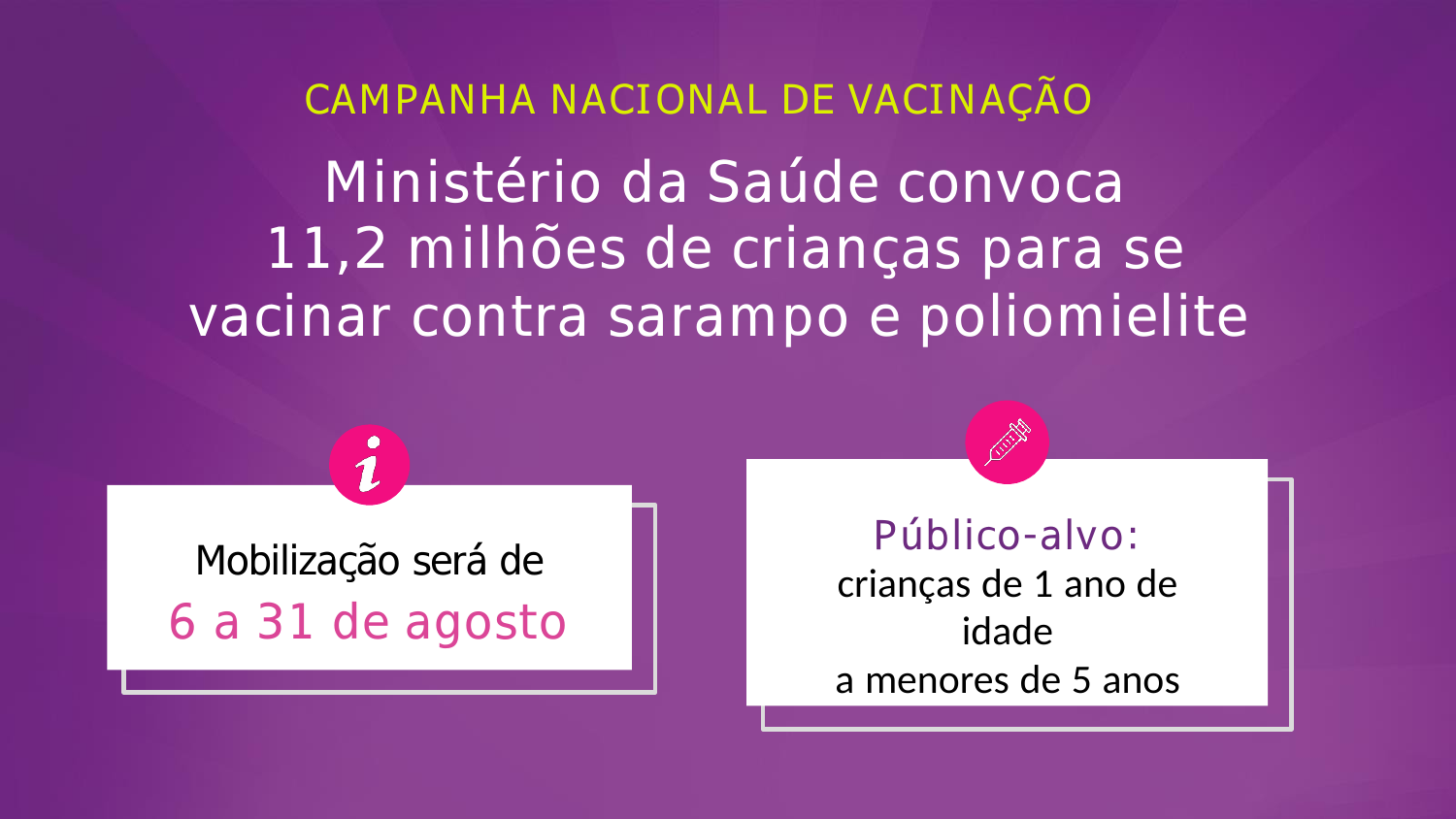

CAMPANHA NACIONAL DE VACINAÇÃO
Ministério da Saúde convoca
11,2 milhões de crianças para se
vacinar contra sarampo e poliomielite

Público-alvo:
crianças de 1 ano de idade
a menores de 5 anos
Mobilização será de
6 a 31 de agosto